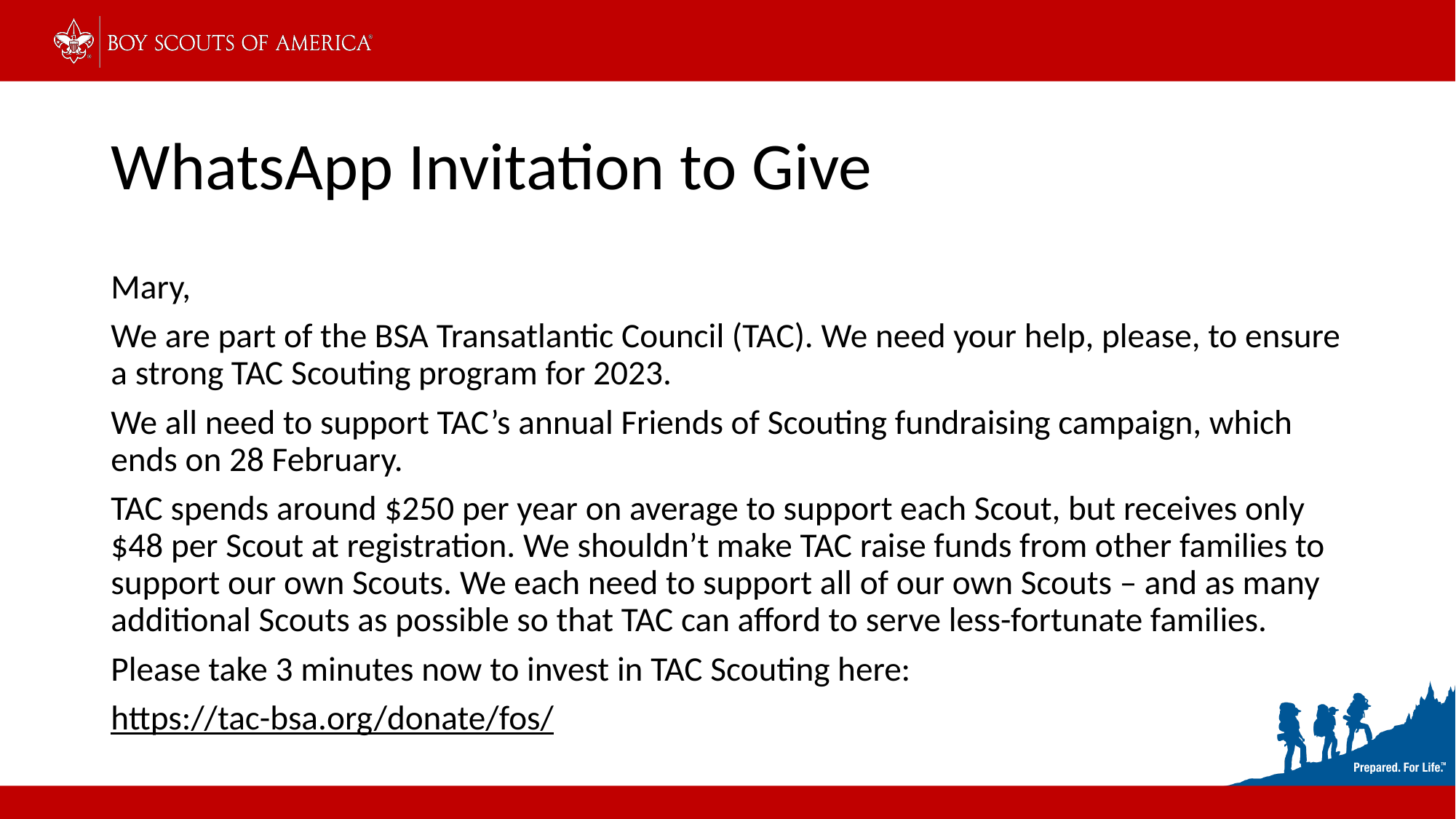

# WhatsApp Invitation to Give
Mary,
We are part of the BSA Transatlantic Council (TAC). We need your help, please, to ensure a strong TAC Scouting program for 2023.
We all need to support TAC’s annual Friends of Scouting fundraising campaign, which ends on 28 February.
TAC spends around $250 per year on average to support each Scout, but receives only $48 per Scout at registration. We shouldn’t make TAC raise funds from other families to support our own Scouts. We each need to support all of our own Scouts – and as many additional Scouts as possible so that TAC can afford to serve less-fortunate families.
Please take 3 minutes now to invest in TAC Scouting here:
https://tac-bsa.org/donate/fos/